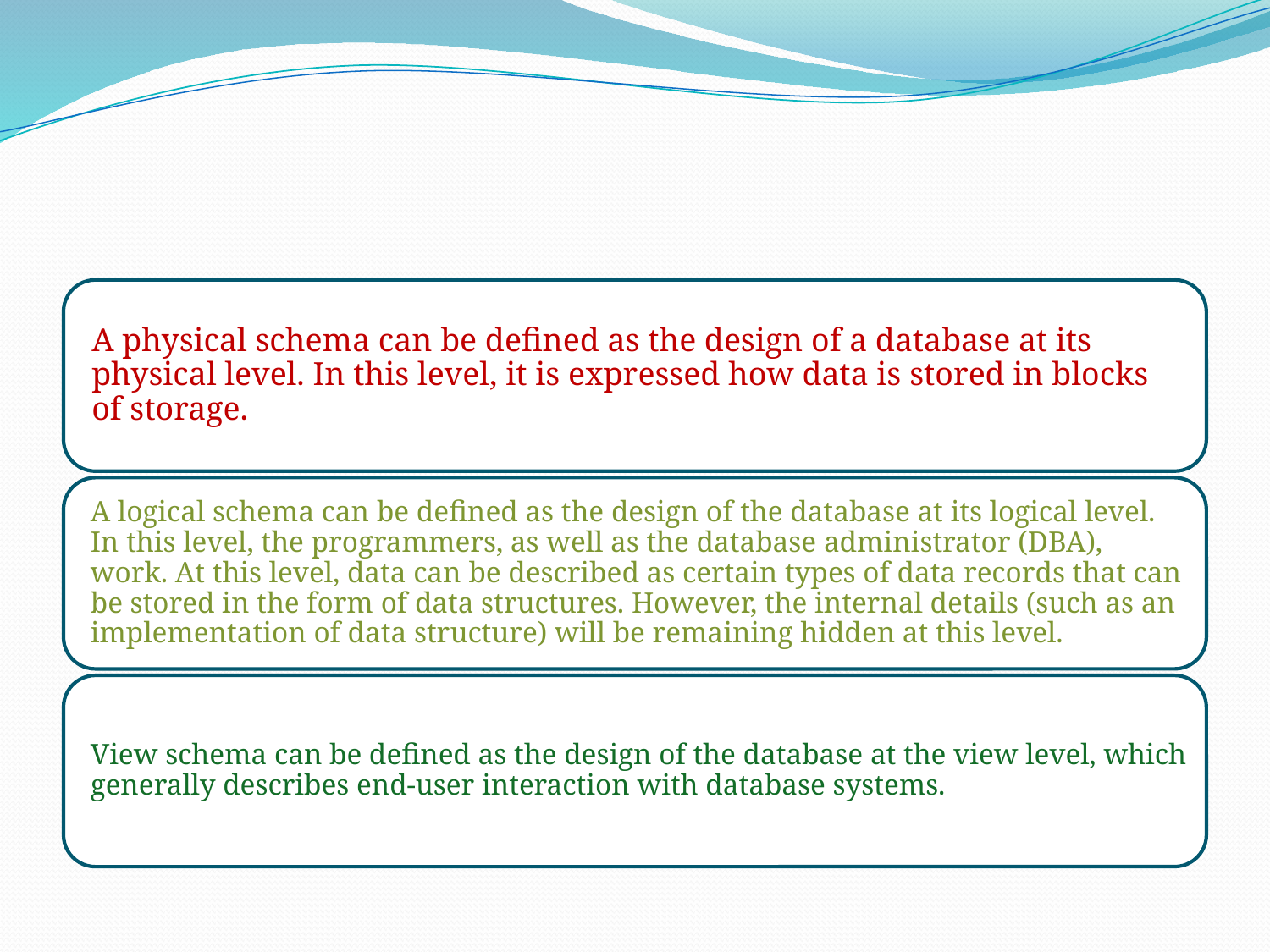

#
A physical schema can be defined as the design of a database at its physical level. In this level, it is expressed how data is stored in blocks of storage.
A logical schema can be defined as the design of the database at its logical level. In this level, the programmers, as well as the database administrator (DBA), work. At this level, data can be described as certain types of data records that can be stored in the form of data structures. However, the internal details (such as an implementation of data structure) will be remaining hidden at this level.
View schema can be defined as the design of the database at the view level, which generally describes end-user interaction with database systems.